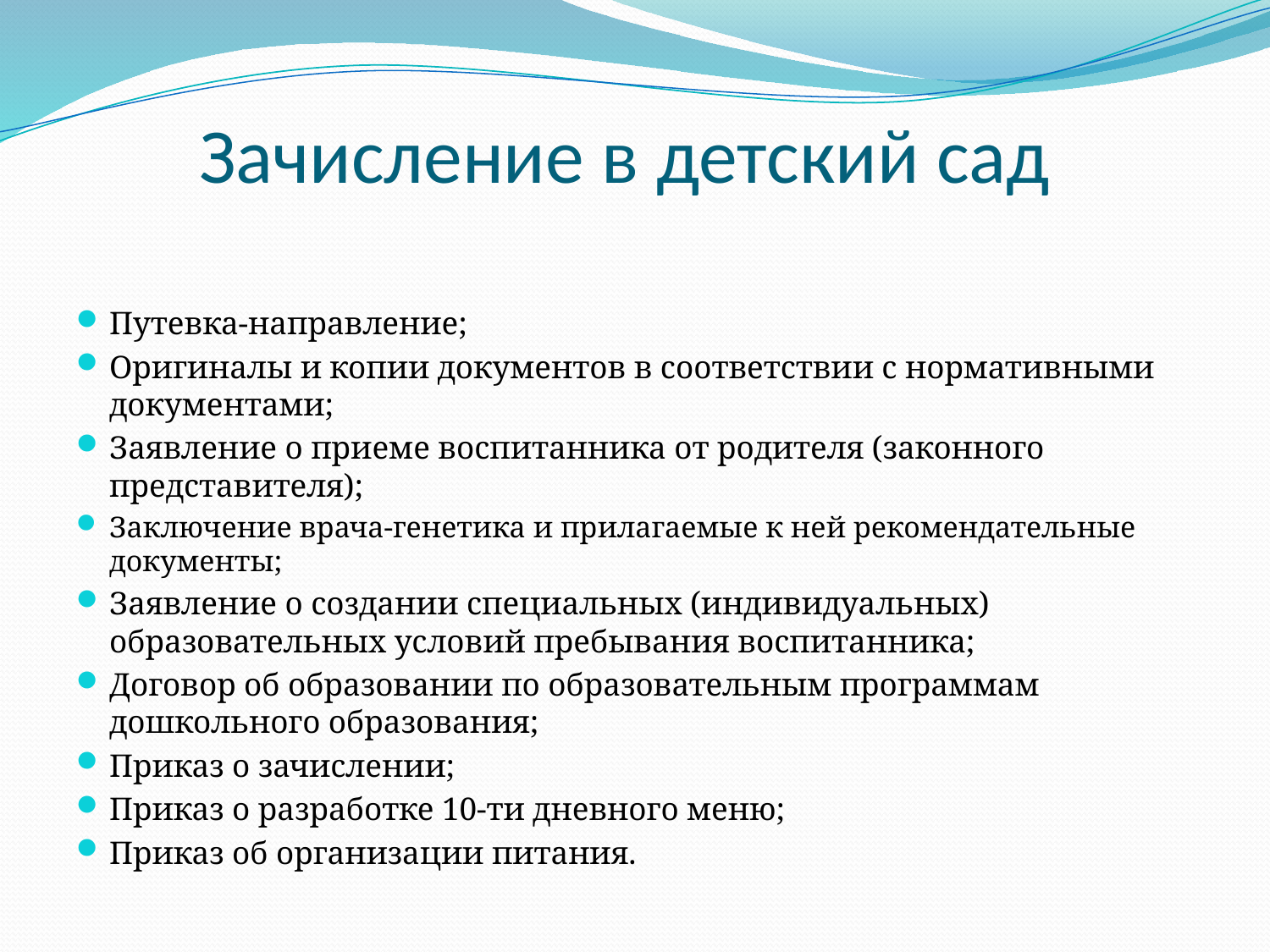

# Зачисление в детский сад
Путевка-направление;
Оригиналы и копии документов в соответствии с нормативными документами;
Заявление о приеме воспитанника от родителя (законного представителя);
Заключение врача-генетика и прилагаемые к ней рекомендательные документы;
Заявление о создании специальных (индивидуальных) образовательных условий пребывания воспитанника;
Договор об образовании по образовательным программам дошкольного образования;
Приказ о зачислении;
Приказ о разработке 10-ти дневного меню;
Приказ об организации питания.